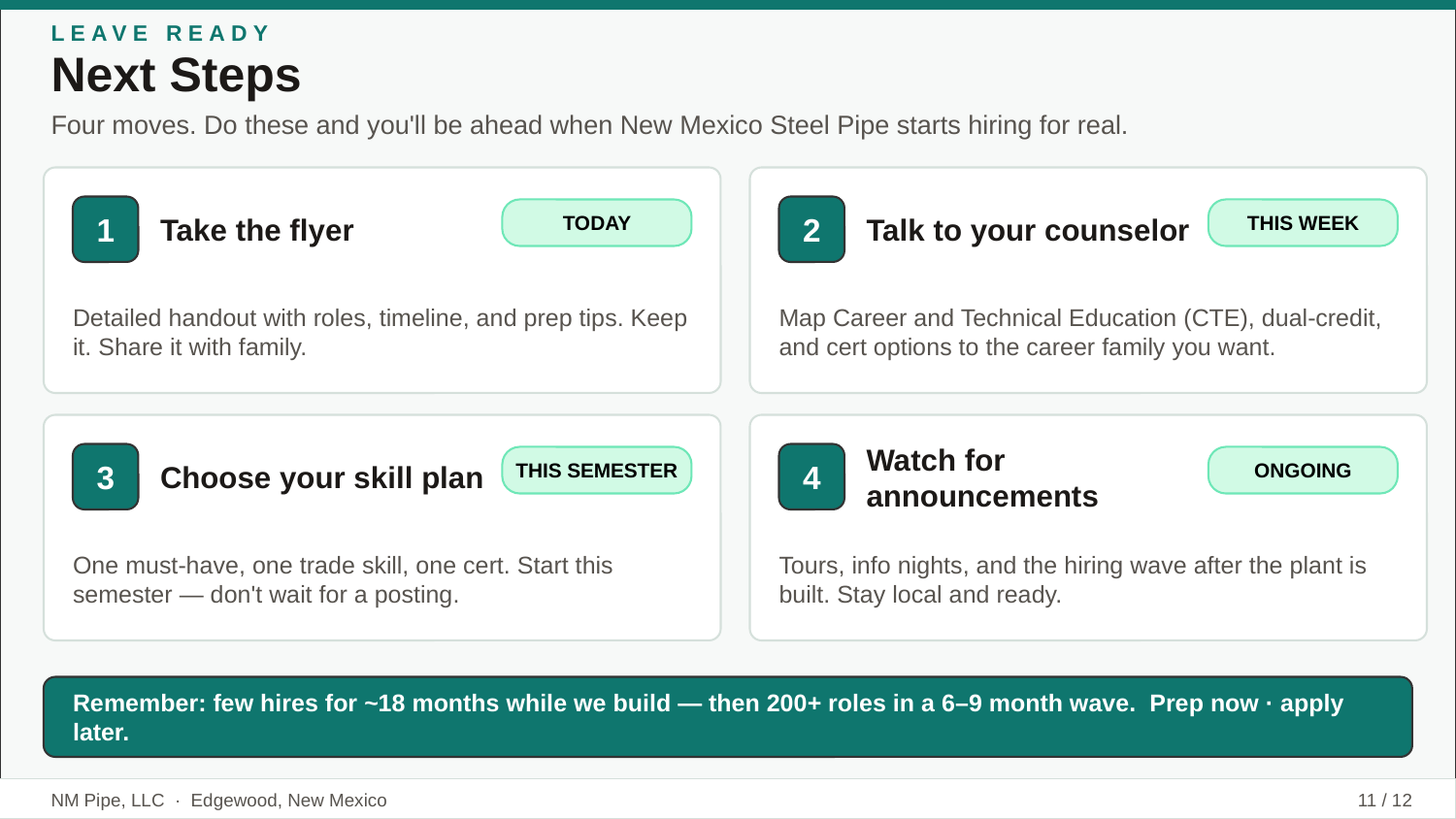

LEAVE READY
Next Steps
Four moves. Do these and you'll be ahead when New Mexico Steel Pipe starts hiring for real.

1

2

TODAY

THIS WEEK
Take the flyer
Talk to your counselor
Detailed handout with roles, timeline, and prep tips. Keep it. Share it with family.
Map Career and Technical Education (CTE), dual-credit, and cert options to the career family you want.

3

4

THIS SEMESTER

ONGOING
Choose your skill plan
Watch for announcements
One must-have, one trade skill, one cert. Start this semester — don't wait for a posting.
Tours, info nights, and the hiring wave after the plant is built. Stay local and ready.

Remember: few hires for ~18 months while we build — then 200+ roles in a 6–9 month wave.  Prep now · apply later.

NM Pipe, LLC  ·  Edgewood, New Mexico
11 / 12